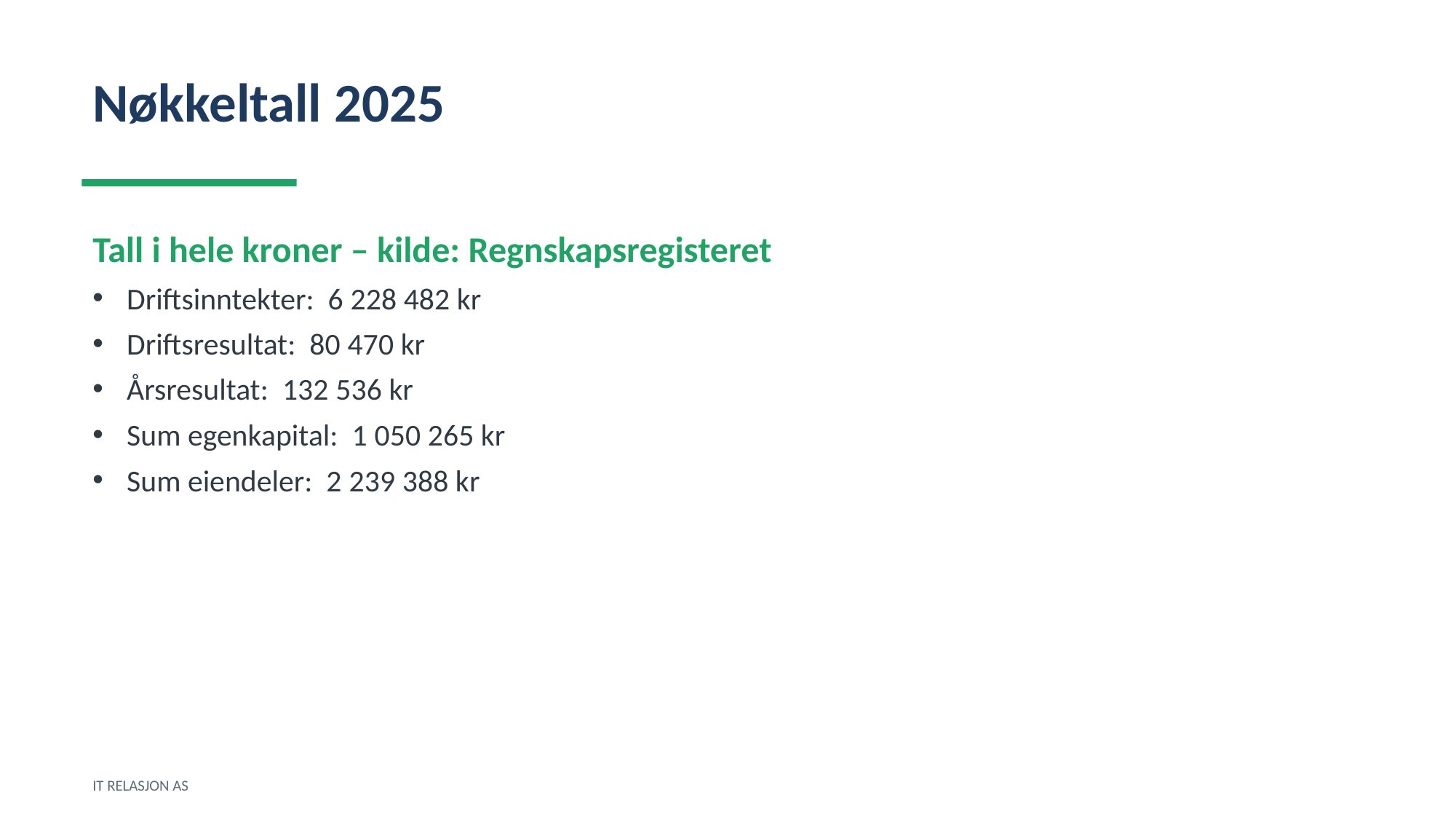

Nøkkeltall 2025

Tall i hele kroner – kilde: Regnskapsregisteret
Driftsinntekter:  6 228 482 kr
Driftsresultat:  80 470 kr
Årsresultat:  132 536 kr
Sum egenkapital:  1 050 265 kr
Sum eiendeler:  2 239 388 kr
IT RELASJON AS